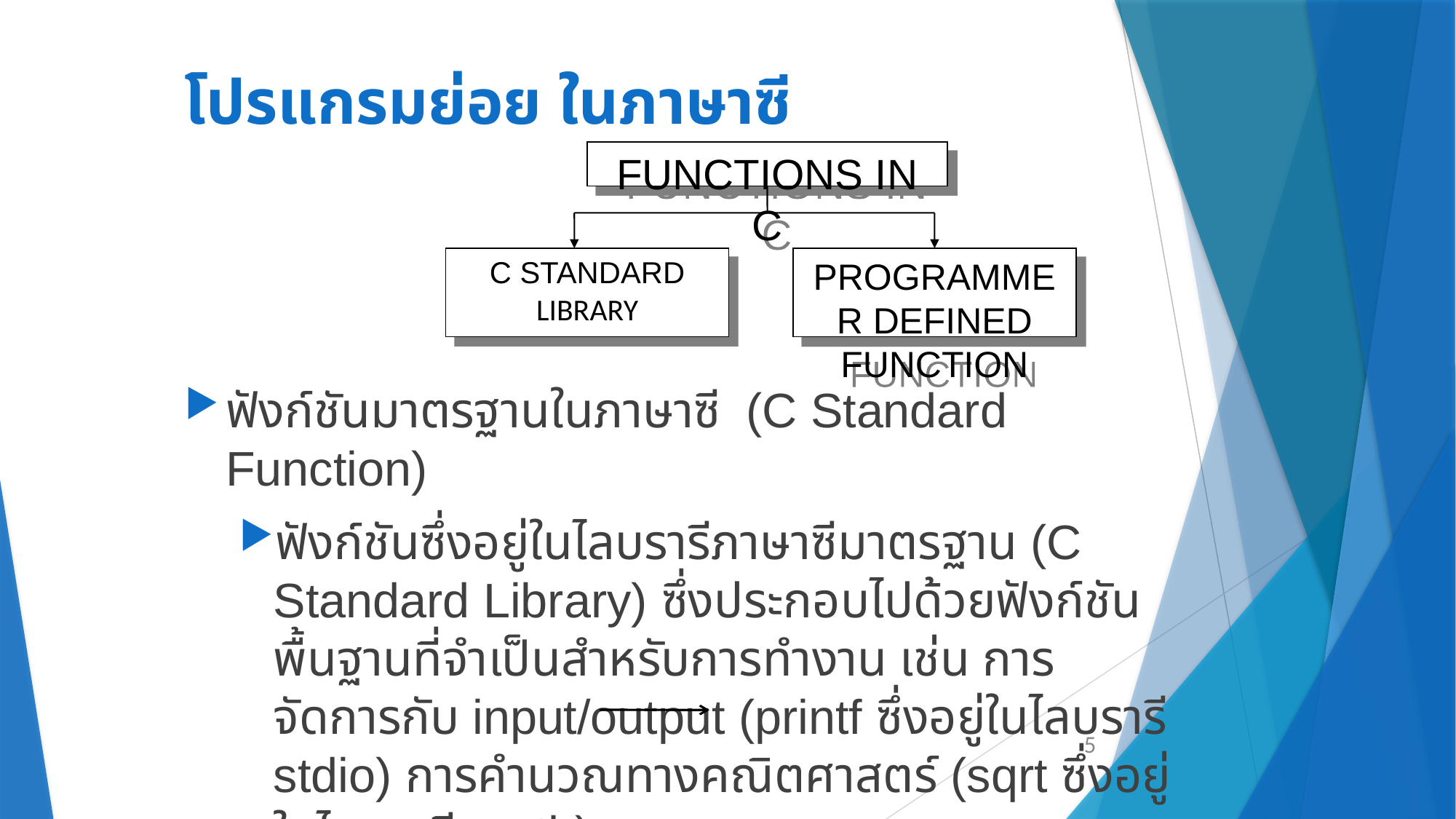

# โปรแกรมย่อย ในภาษาซี
FUNCTIONS IN C

C STANDARD
LIBRARY
PROGRAMMER DEFINED FUNCTION
ฟังก์ชันมาตรฐานในภาษาซี  (C Standard Function)
ฟังก์ชันซึ่งอยู่ในไลบรารีภาษาซีมาตรฐาน (C Standard Library) ซึ่งประกอบไปด้วยฟังก์ชันพื้นฐานที่จำเป็นสำหรับการทำงาน เช่น การจัดการกับ input/output (printf ซึ่งอยู่ในไลบรารี stdio) การคำนวณทางคณิตศาสตร์ (sqrt ซึ่งอยู่ในไลบรารี math)
  printf()           #include <stdio.h>
5